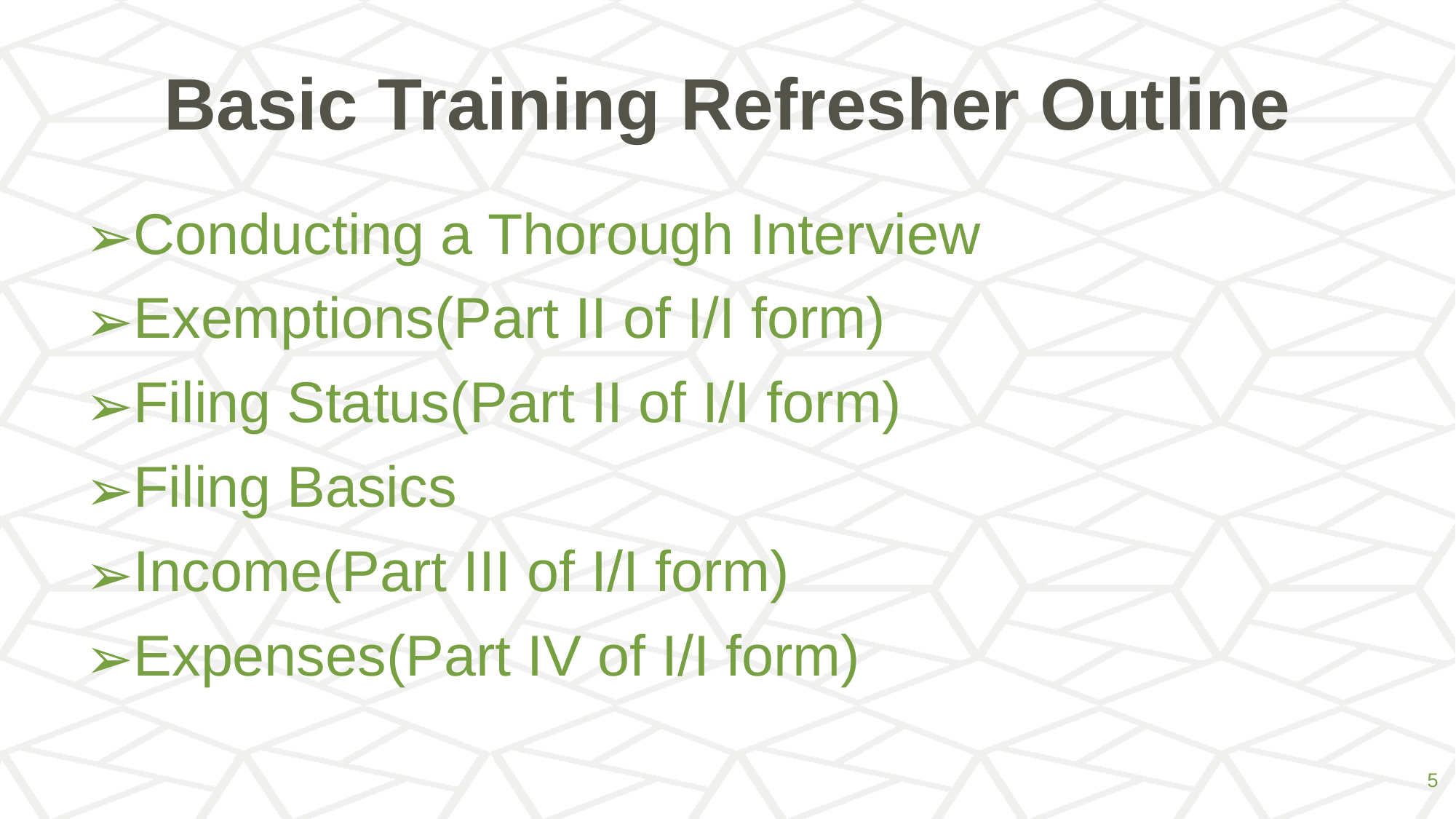

# Basic Training Refresher Outline
Conducting a Thorough Interview
Exemptions(Part II of I/I form)
Filing Status(Part II of I/I form)
Filing Basics
Income(Part III of I/I form)
Expenses(Part IV of I/I form)
5